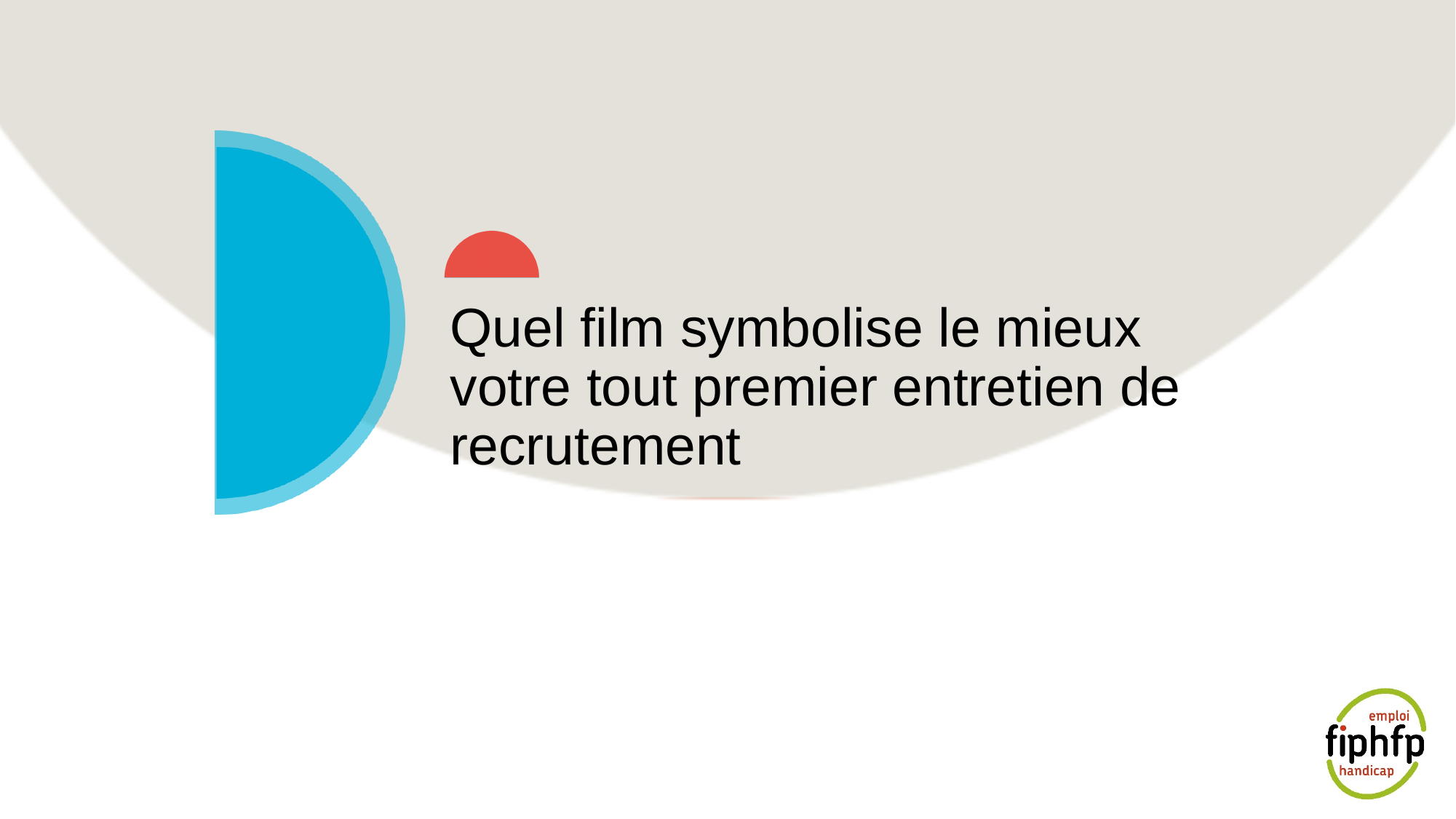

# Quel film symbolise le mieux votre tout premier entretien de recrutement